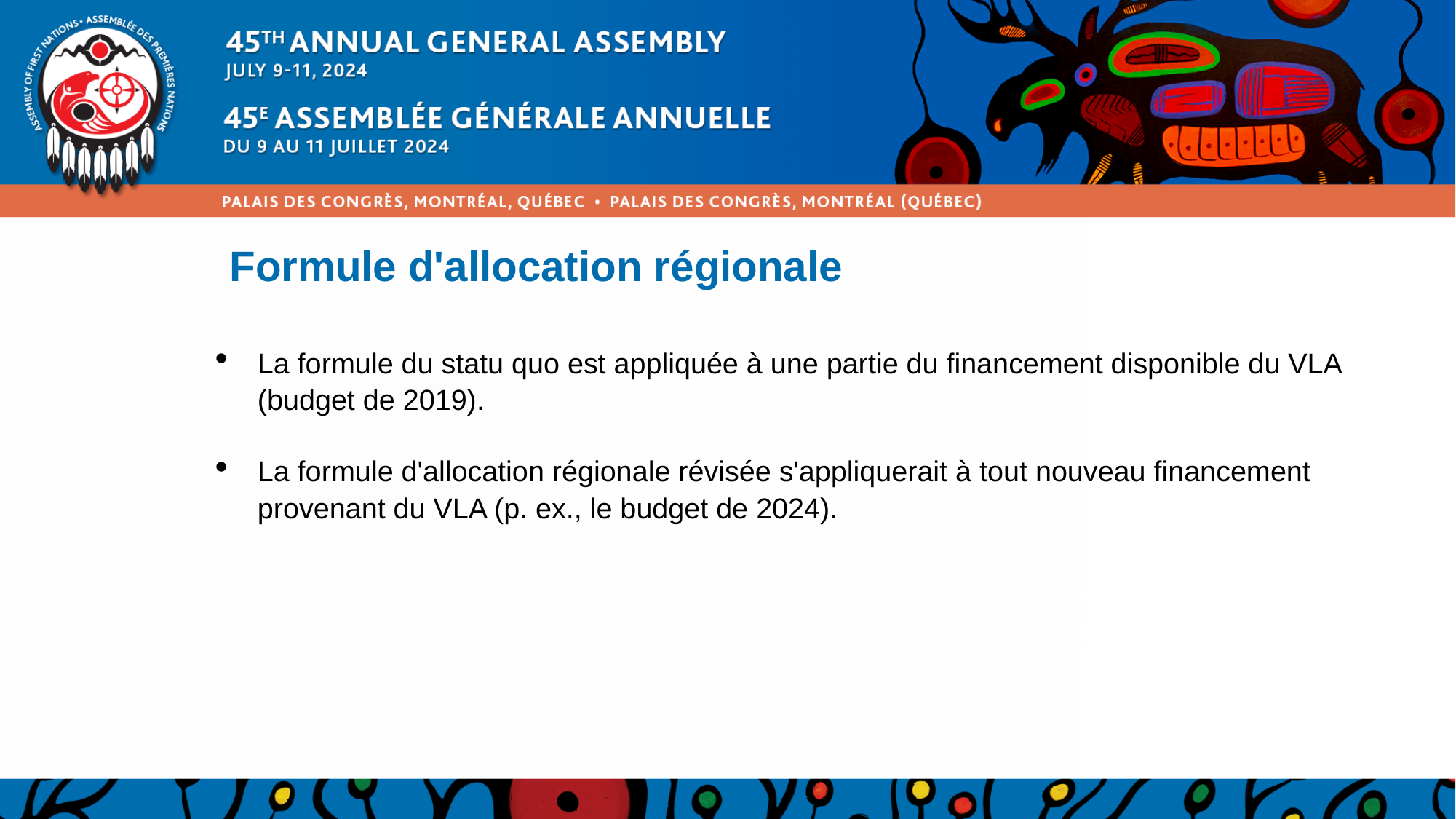

# Formule d'allocation régionale
La formule du statu quo est appliquée à une partie du financement disponible du VLA (budget de 2019).
La formule d'allocation régionale révisée s'appliquerait à tout nouveau financement provenant du VLA (p. ex., le budget de 2024).